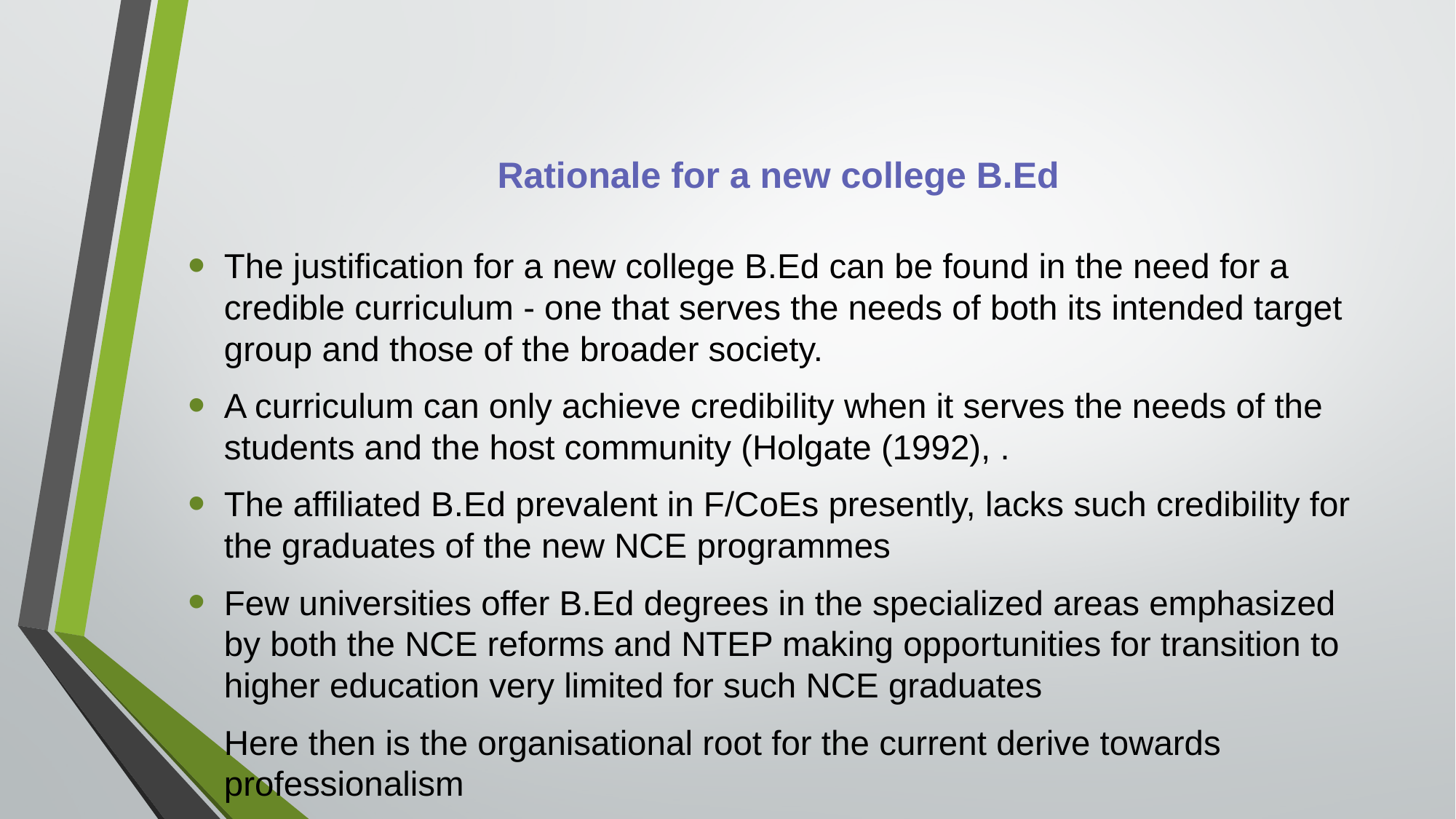

# Rationale for a new college B.Ed
The justification for a new college B.Ed can be found in the need for a credible curriculum - one that serves the needs of both its intended target group and those of the broader society.
A curriculum can only achieve credibility when it serves the needs of the students and the host community (Holgate (1992), .
The affiliated B.Ed prevalent in F/CoEs presently, lacks such credibility for the graduates of the new NCE programmes
Few universities offer B.Ed degrees in the specialized areas emphasized by both the NCE reforms and NTEP making opportunities for transition to higher education very limited for such NCE graduates
Here then is the organisational root for the current derive towards professionalism
27